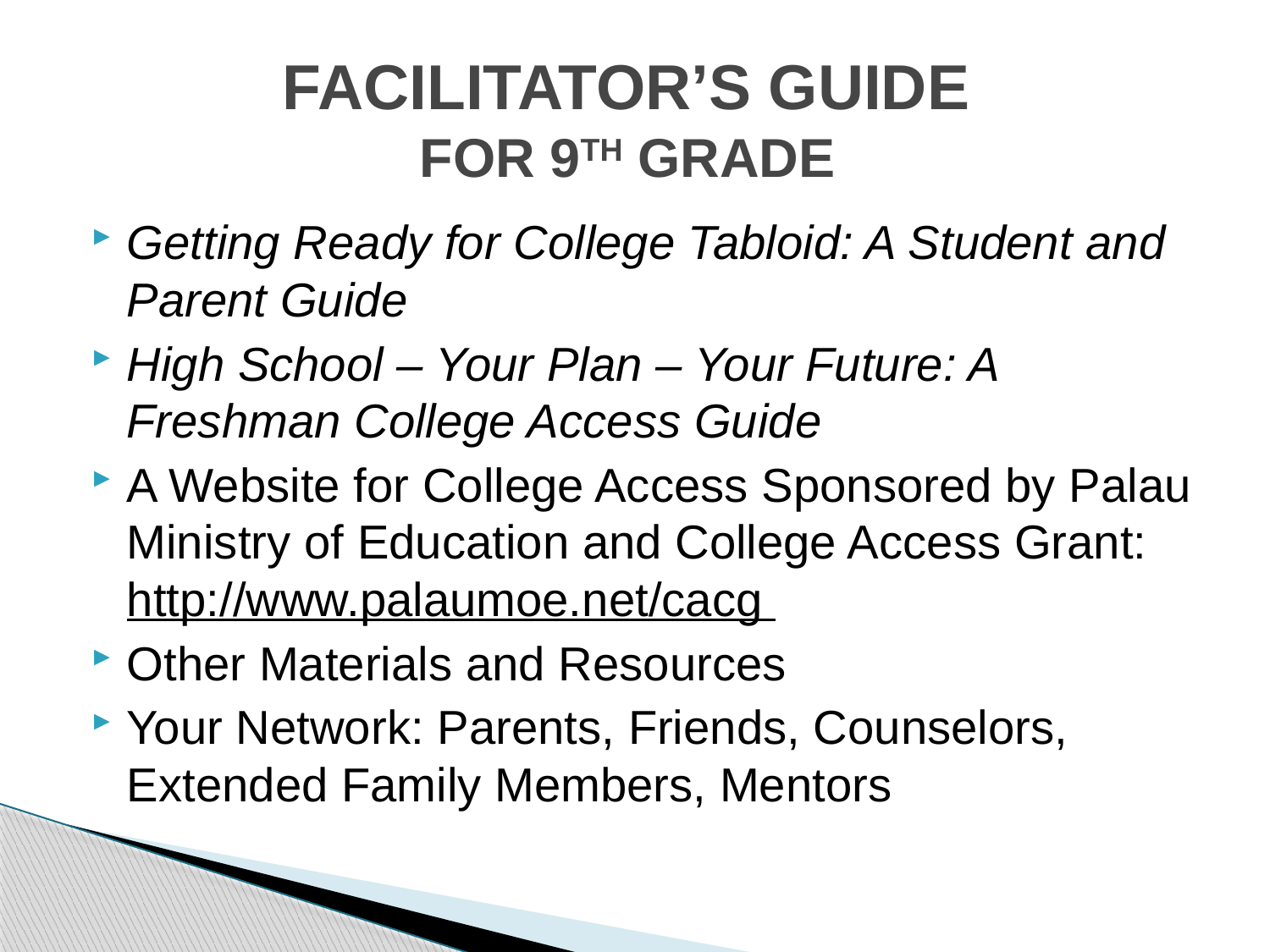

# FACILITATOR’S GUIDE FOR 9TH GRADE
Getting Ready for College Tabloid: A Student and Parent Guide
High School – Your Plan – Your Future: A Freshman College Access Guide
A Website for College Access Sponsored by Palau Ministry of Education and College Access Grant: http://www.palaumoe.net/cacg
Other Materials and Resources
Your Network: Parents, Friends, Counselors, Extended Family Members, Mentors